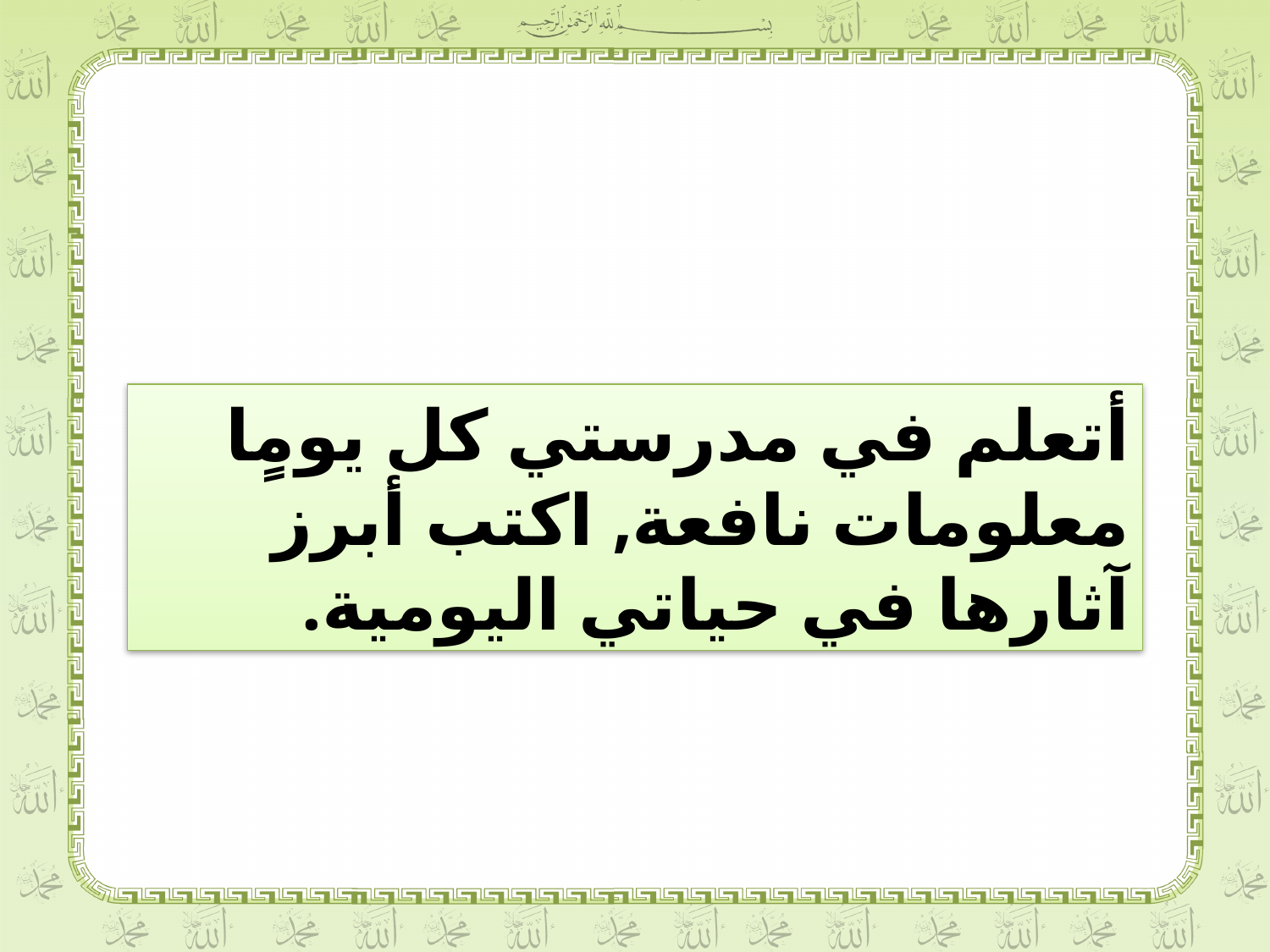

أتعلم في مدرستي كل يومٍا معلومات نافعة, اكتب أبرز آثارها في حياتي اليومية.